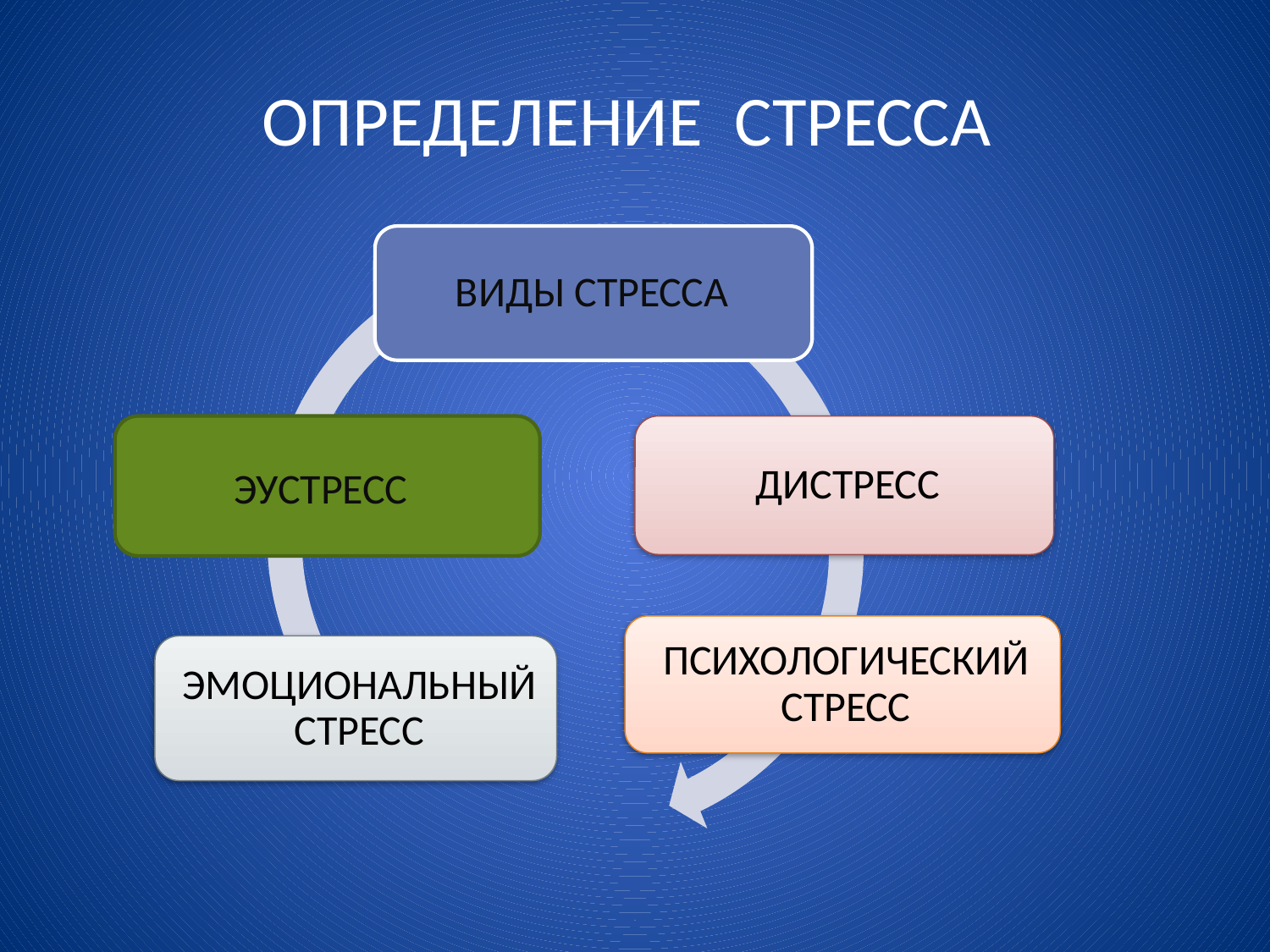

# ОПРЕДЕЛЕНИЕ  СТРЕССА
ВИДЫ СТРЕССА
ДИСТРЕСС
ПСИХОЛОГИЧЕСКИЙ СТРЕСС
ЭМОЦИОНАЛЬНЫЙ СТРЕСС
ЭУСТРЕСС